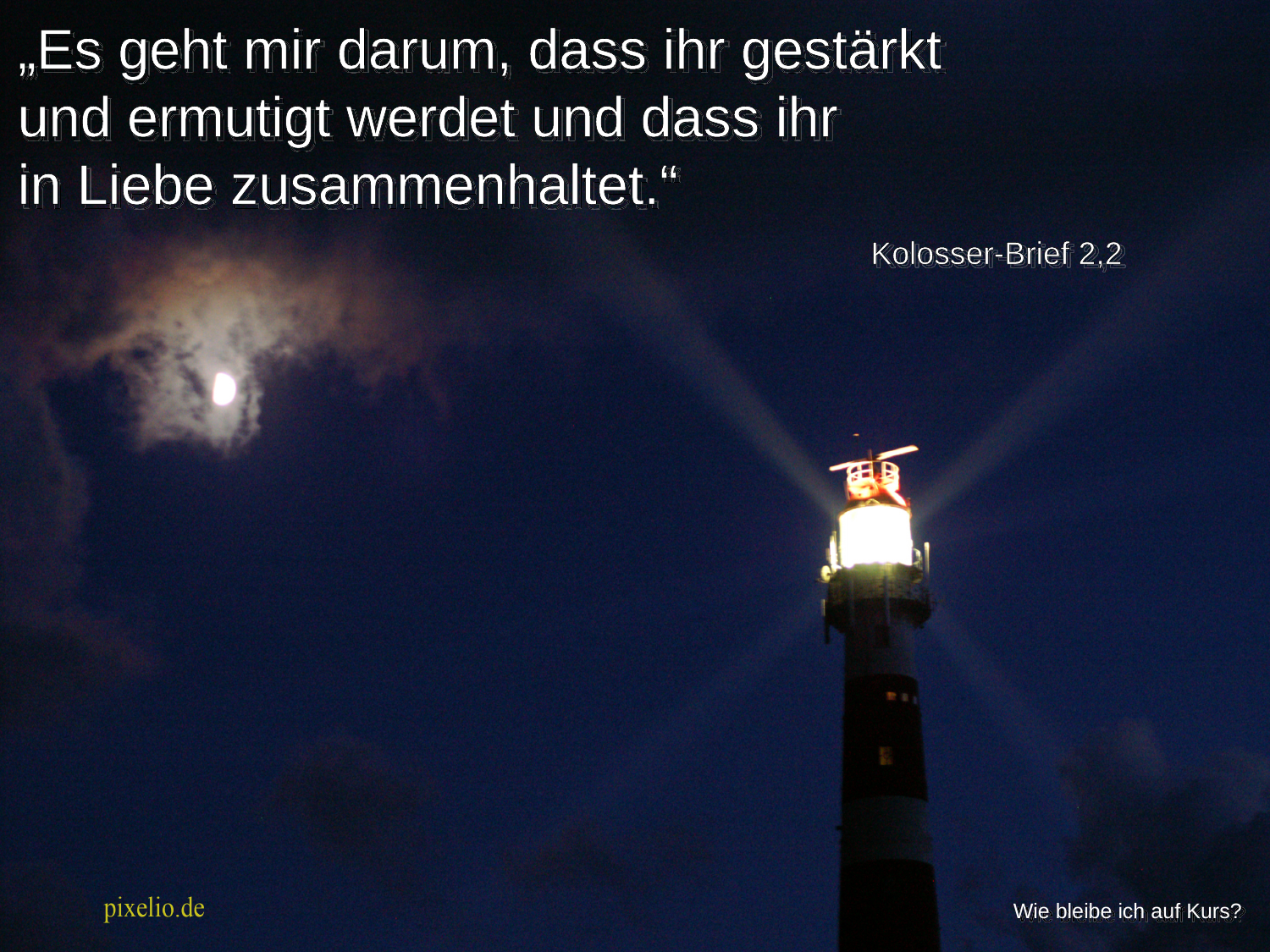

„Es geht mir darum, dass ihr gestärkt
und ermutigt werdet und dass ihr
in Liebe zusammenhaltet.“
Kolosser-Brief 2,2
Wie bleibe ich auf Kurs?